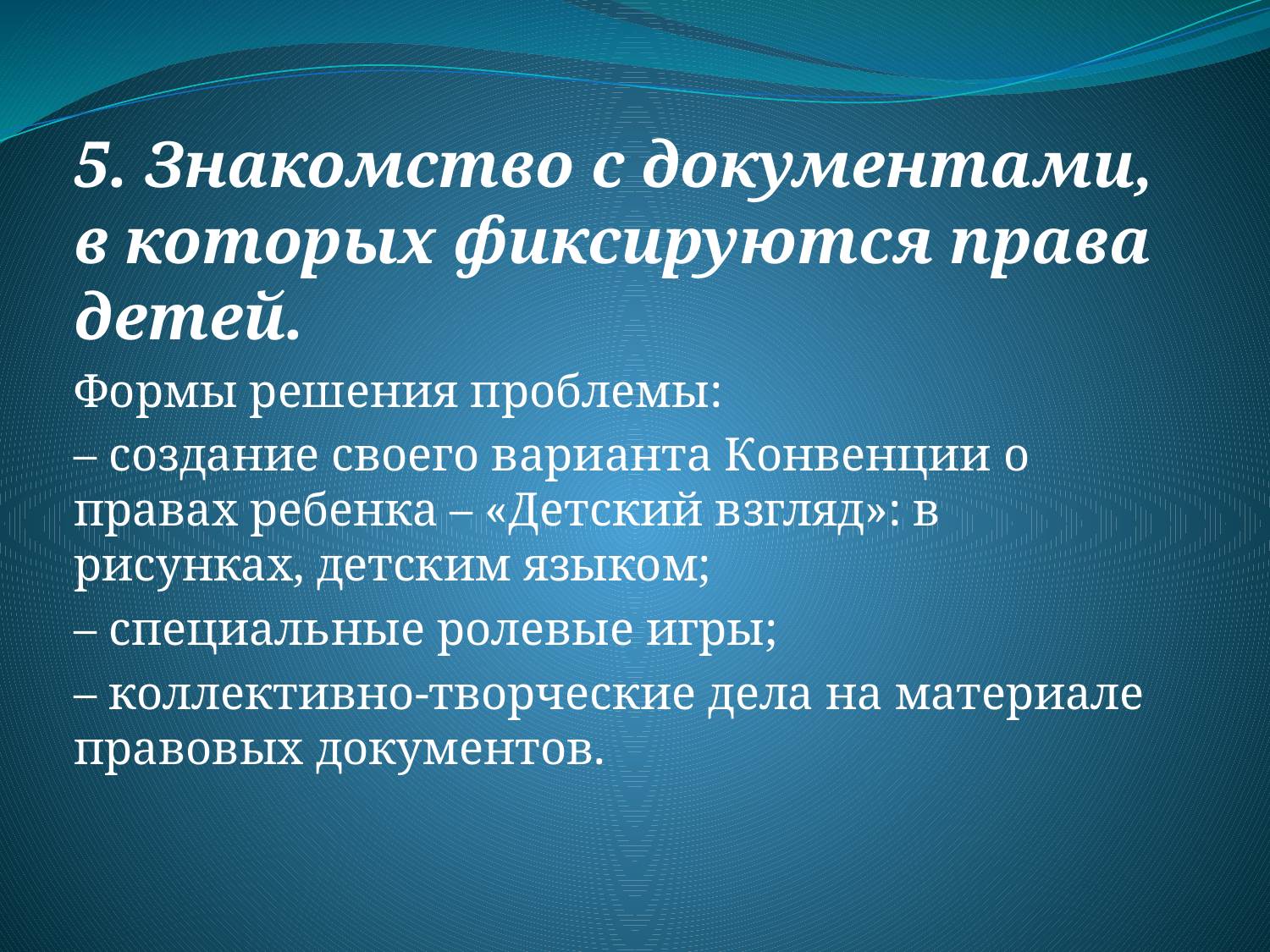

5. Знакомство с документами, в которых фиксируются права детей.
Формы решения проблемы:
– создание своего варианта Конвенции о правах ребенка – «Детский взгляд»: в рисунках, детским языком;
– специальные ролевые игры;
– коллективно-творческие дела на материале правовых документов.